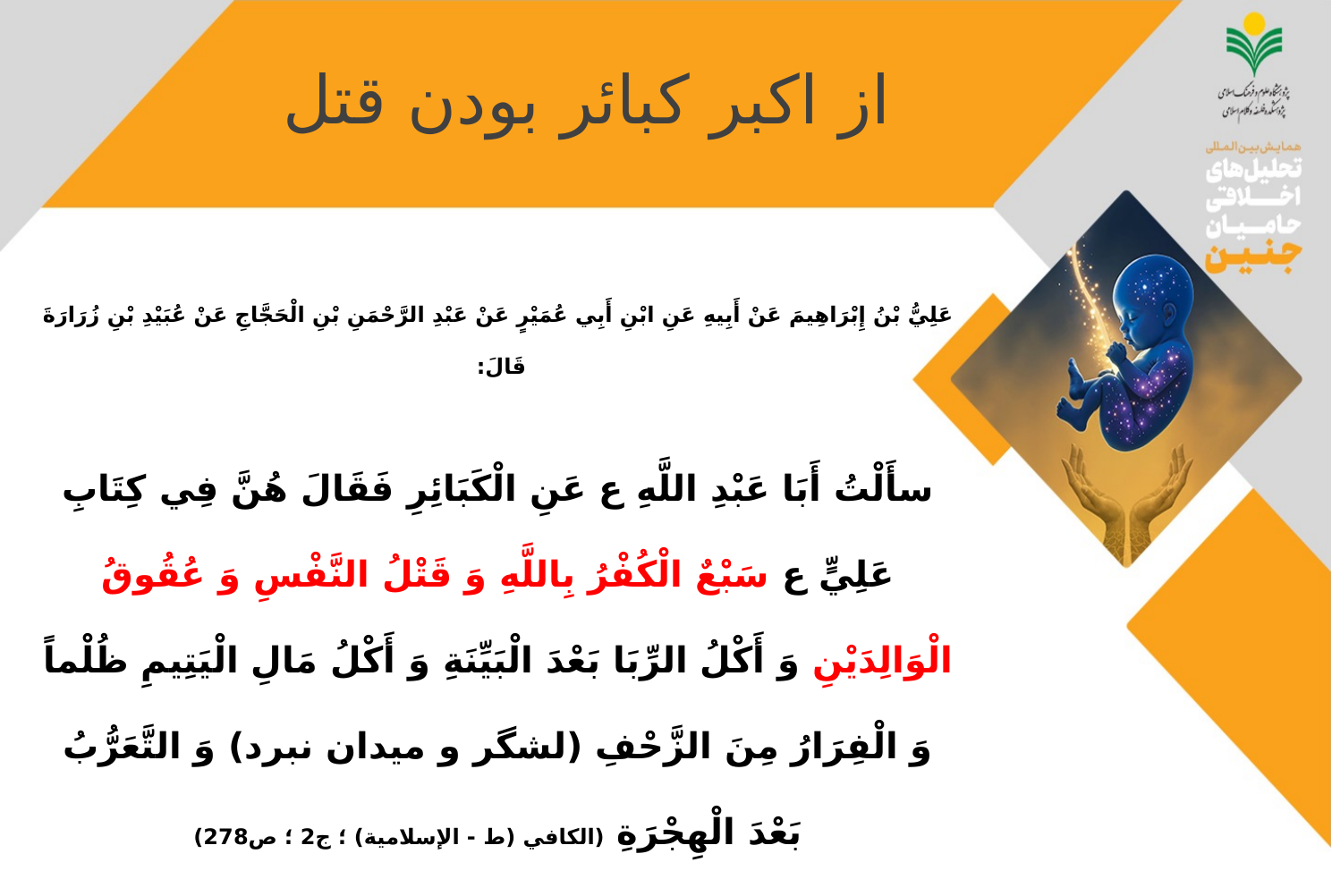

# از اکبر کبائر بودن قتل
عَلِيُّ بْنُ إِبْرَاهِيمَ عَنْ أَبِيهِ عَنِ ابْنِ أَبِي عُمَيْرٍ عَنْ عَبْدِ الرَّحْمَنِ بْنِ الْحَجَّاجِ عَنْ عُبَيْدِ بْنِ زُرَارَةَ قَالَ:

سأَلْتُ أَبَا عَبْدِ اللَّهِ ع عَنِ الْكَبَائِرِ فَقَالَ هُنَّ فِي كِتَابِ عَلِيٍّ ع سَبْعٌ‏ الْكُفْرُ بِاللَّهِ‏ وَ قَتْلُ النَّفْسِ وَ عُقُوقُ الْوَالِدَيْنِ وَ أَكْلُ الرِّبَا بَعْدَ الْبَيِّنَةِ وَ أَكْلُ مَالِ الْيَتِيمِ ظُلْماً وَ الْفِرَارُ مِنَ الزَّحْفِ (لشگر و میدان نبرد) وَ التَّعَرُّبُ بَعْدَ الْهِجْرَةِ (الكافي (ط - الإسلامية) ؛ ج‏2 ؛ ص278)